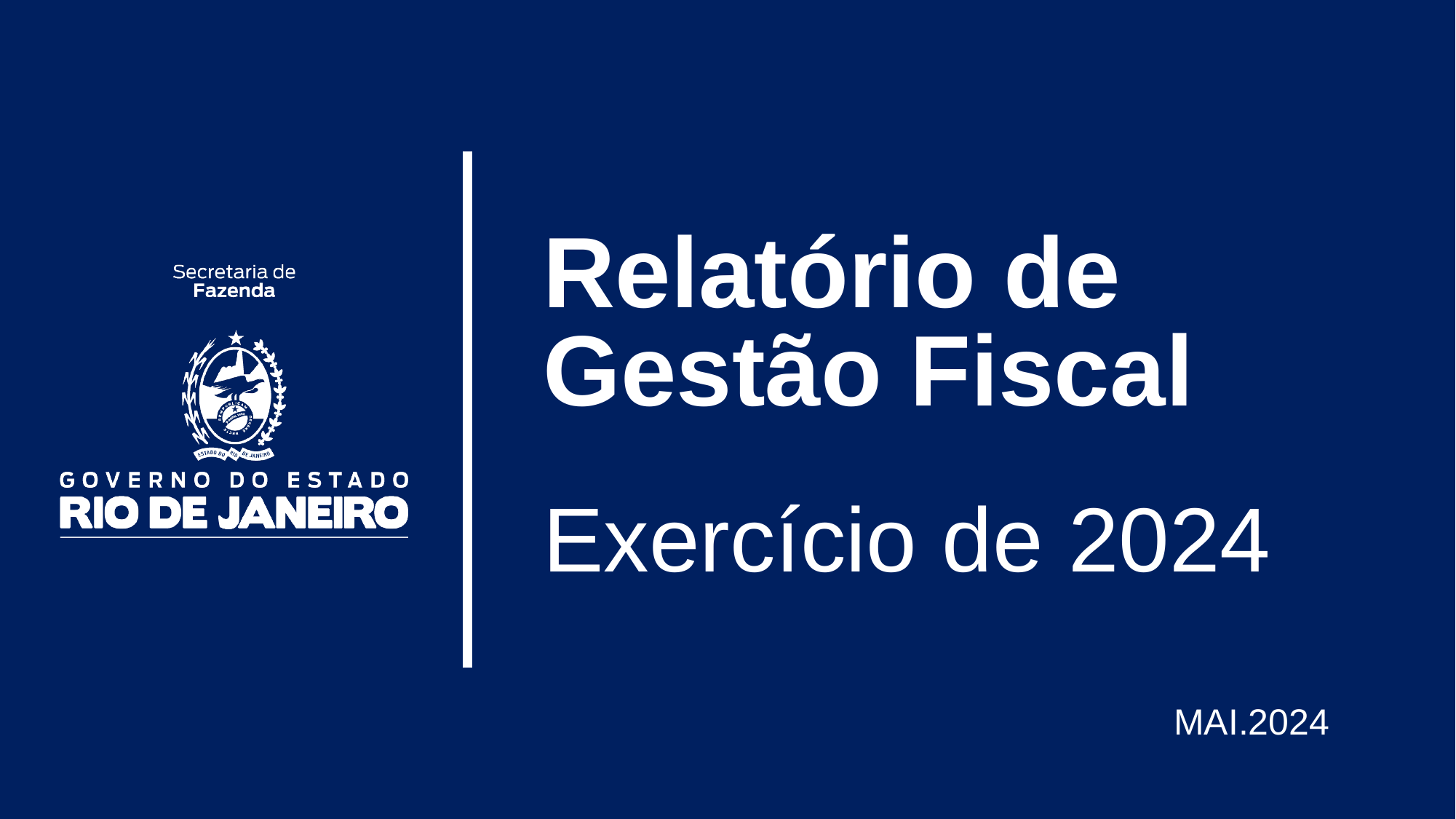

Relatório de Gestão Fiscal
Exercício de 2024

MAI.2024